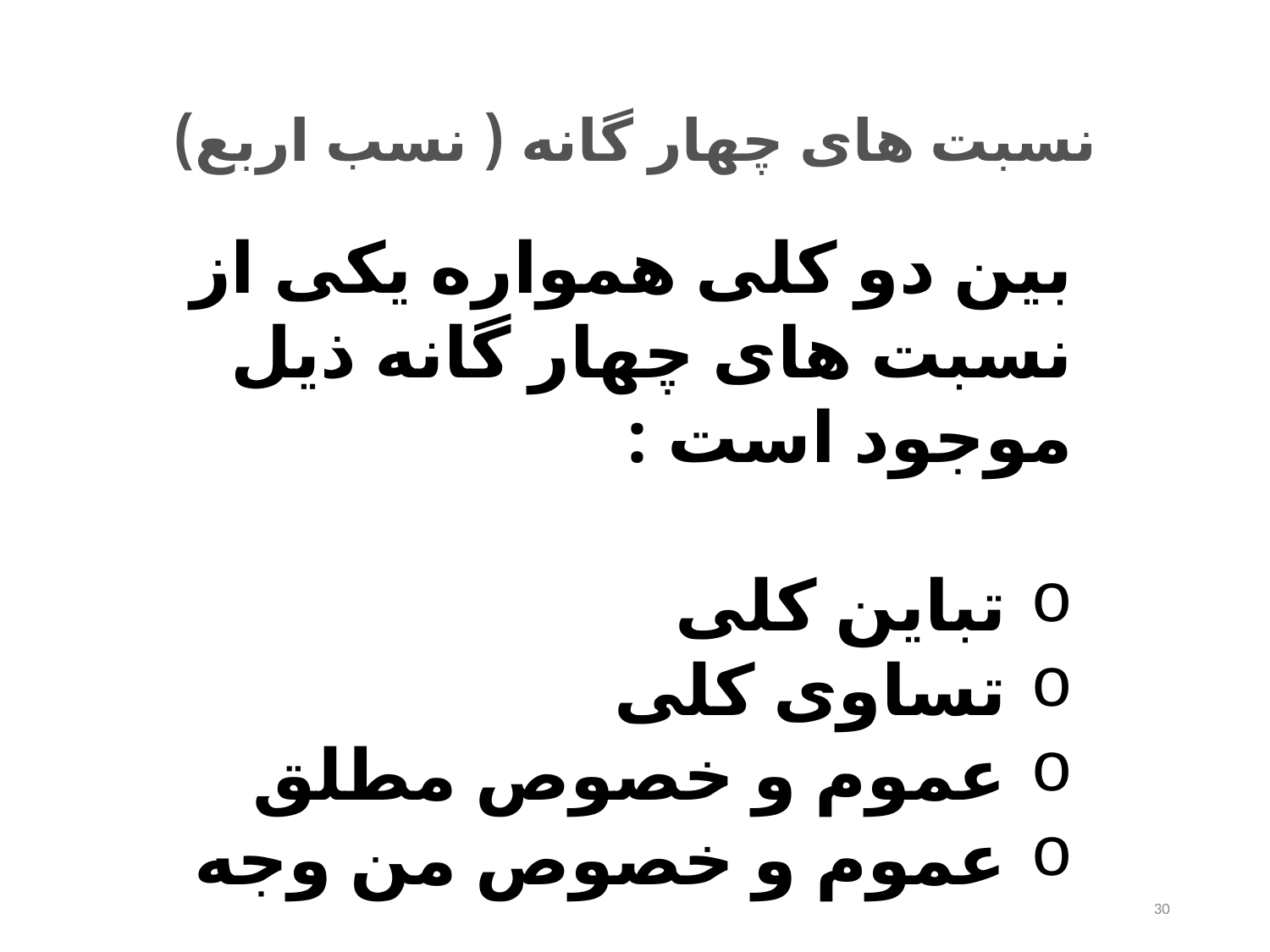

# نسبت های چهار گانه ( نسب اربع)
بین دو کلی همواره یکی از نسبت های چهار گانه ذیل موجود است :

 تباین کلی
 تساوی کلی
 عموم و خصوص مطلق
 عموم و خصوص من وجه
30